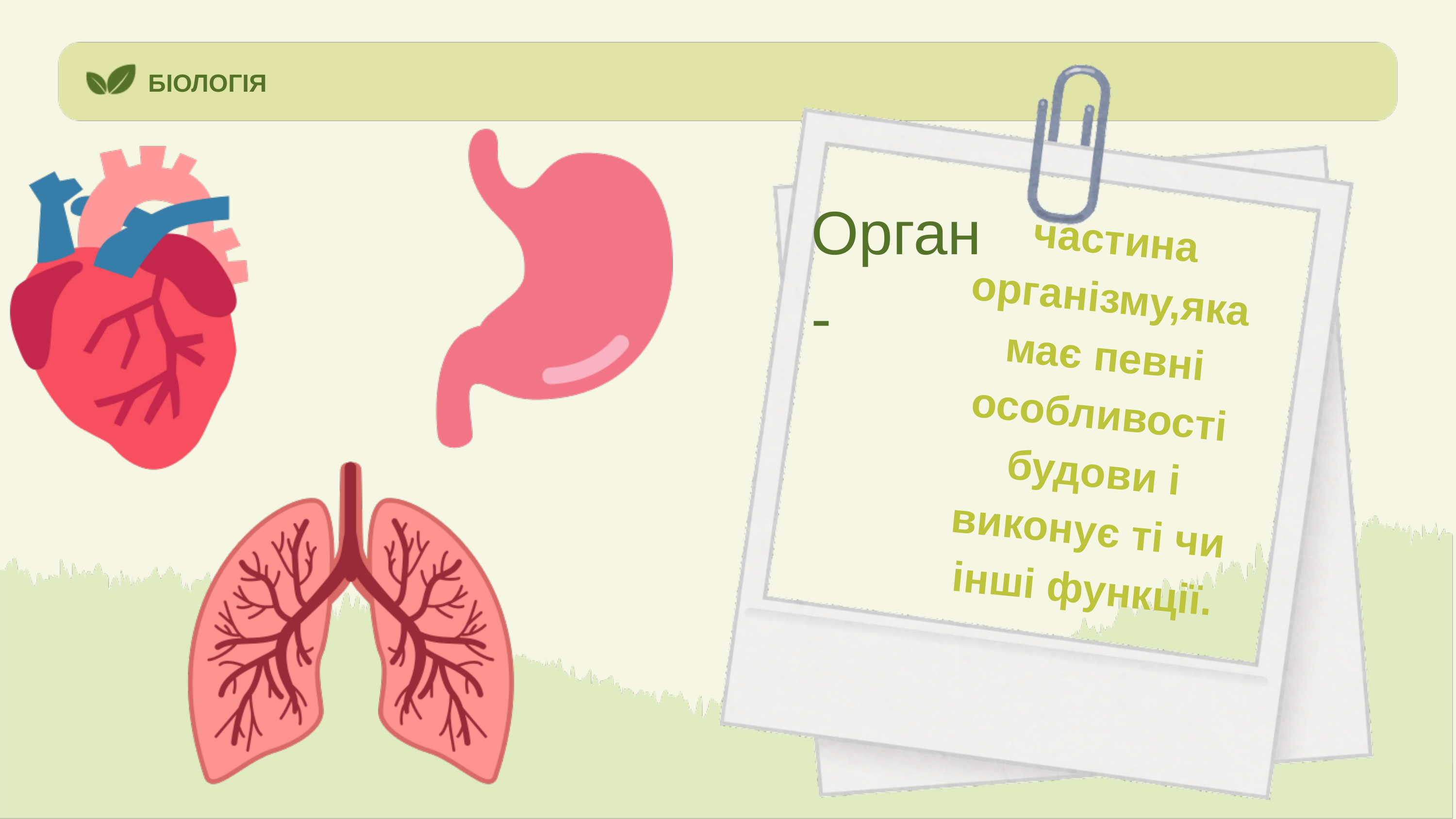

БІОЛОГІЯ

Орган -
частина організму,яка має певні особливості будови і виконує ті чи інші функції.